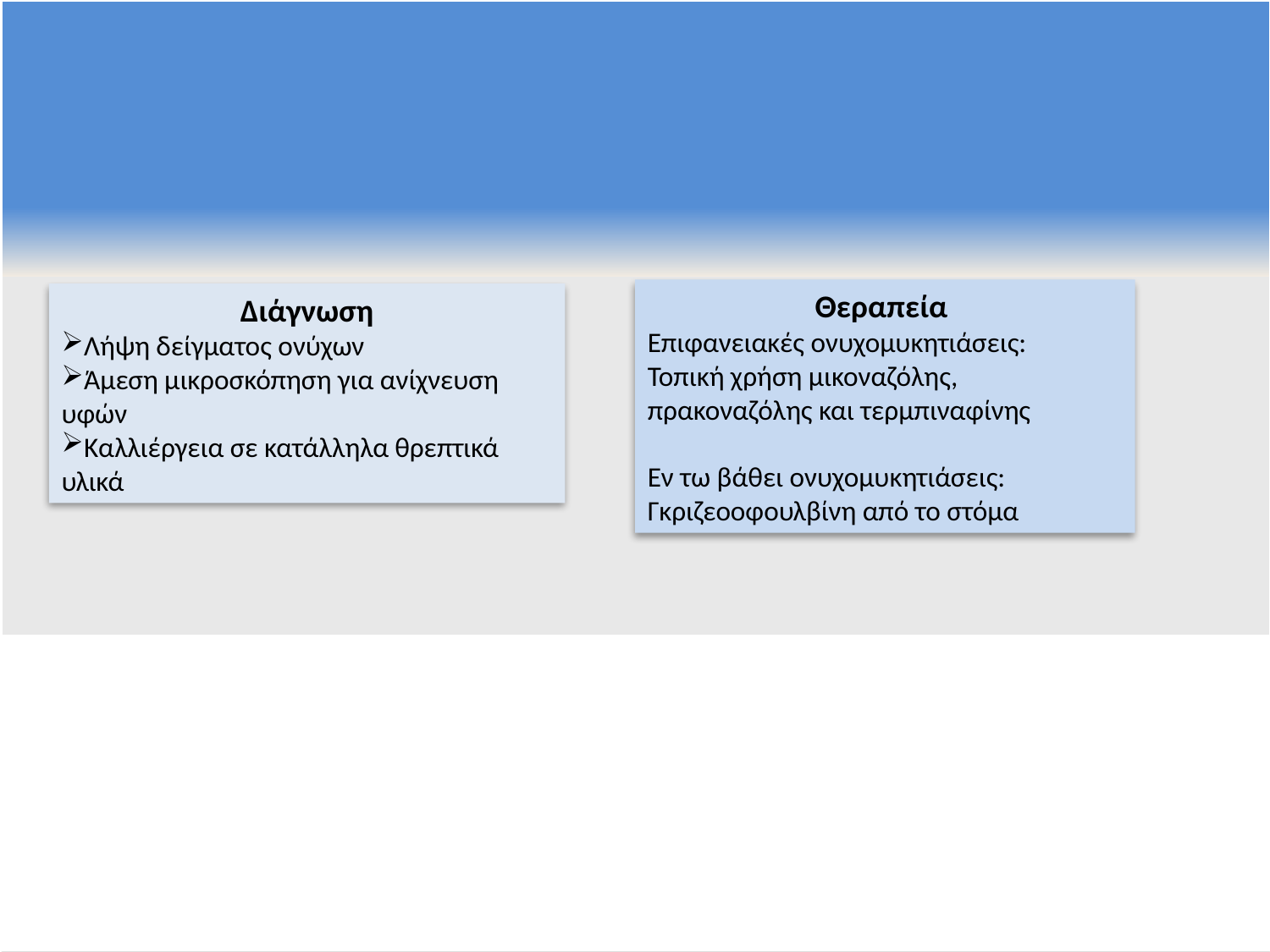

Θεραπεία
Επιφανειακές ονυχομυκητιάσεις:
Τοπική χρήση μικοναζόλης, πρακοναζόλης και τερμπιναφίνης

Εν τω βάθει ονυχομυκητιάσεις:
Γκριζεοοφουλβίνη από το στόμα
Διάγνωση
Λήψη δείγματος ονύχων
Άμεση μικροσκόπηση για ανίχνευση υφών
Καλλιέργεια σε κατάλληλα θρεπτικά υλικά